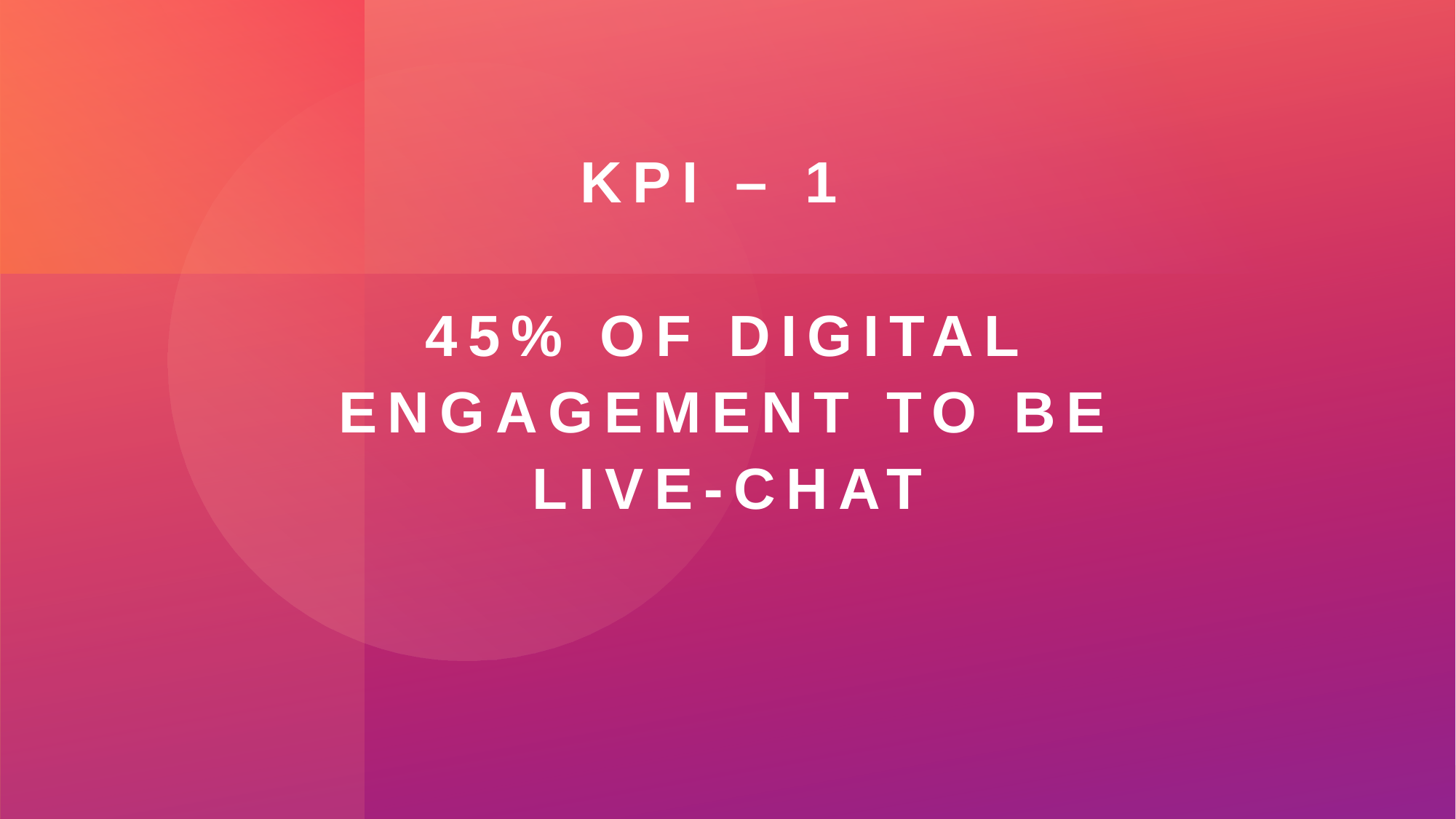

# KPI – 1 45% of digital engagement to be live-chat